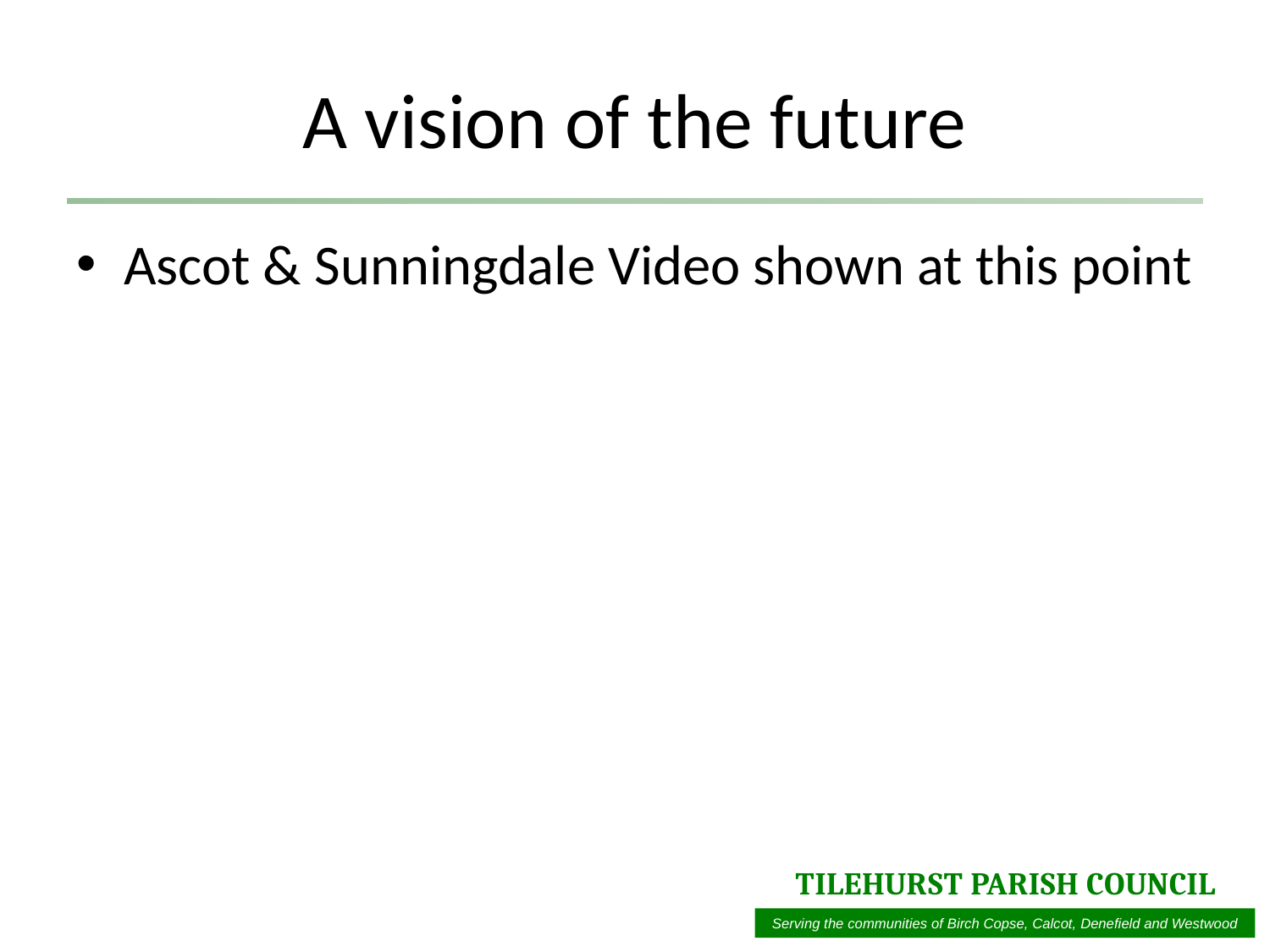

# A vision of the future
Ascot & Sunningdale Video shown at this point